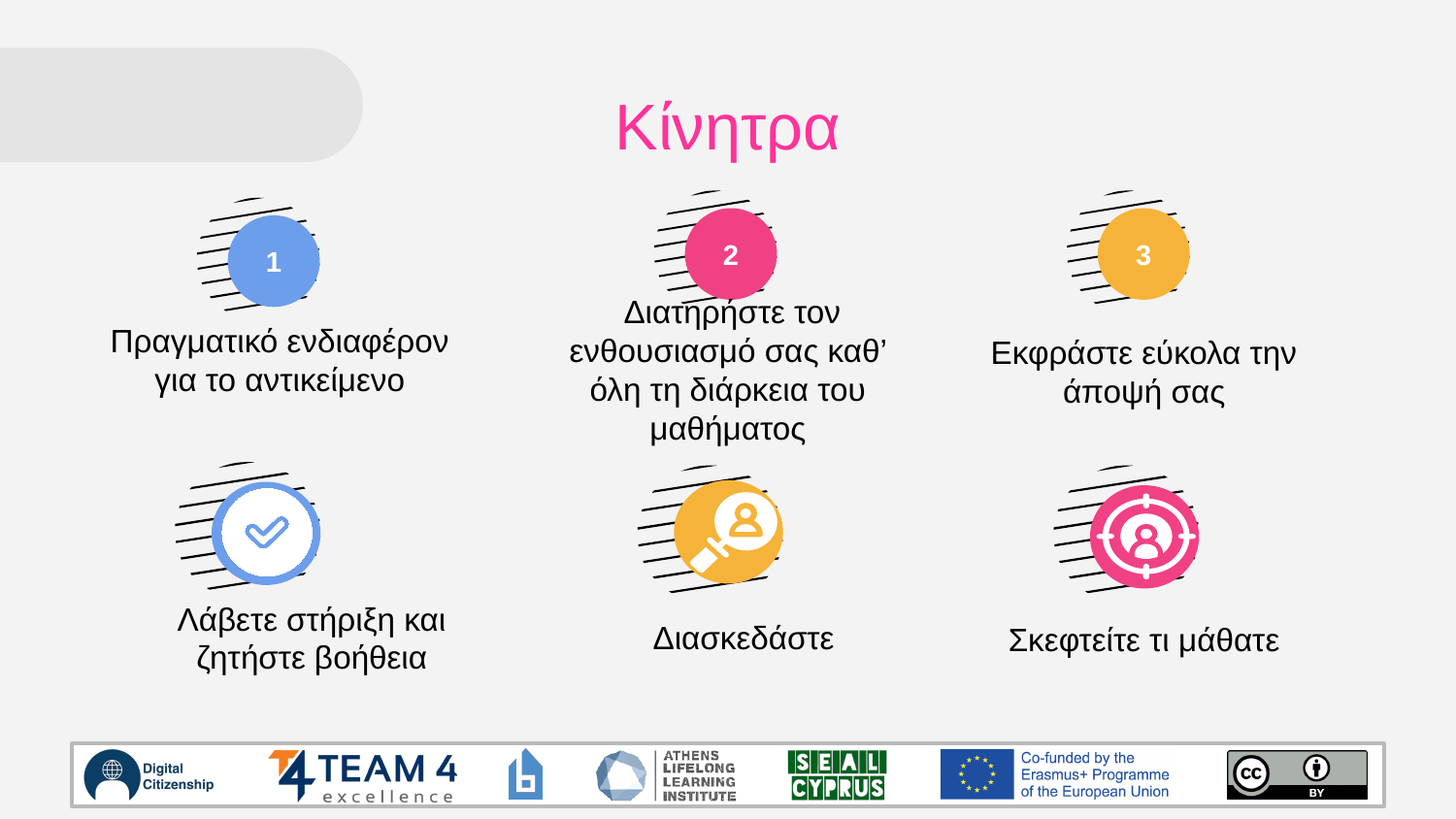

# Κίνητρα

2

3

1
 Διατηρήστε τον ενθουσιασμό σας καθ’ όλη τη διάρκεια του μαθήματος
Εκφράστε εύκολα την άποψή σας
Πραγματικό ενδιαφέρον για το αντικείμενο

Διασκεδάστε
Σκεφτείτε τι μάθατε
Λάβετε στήριξη και ζητήστε βοήθεια